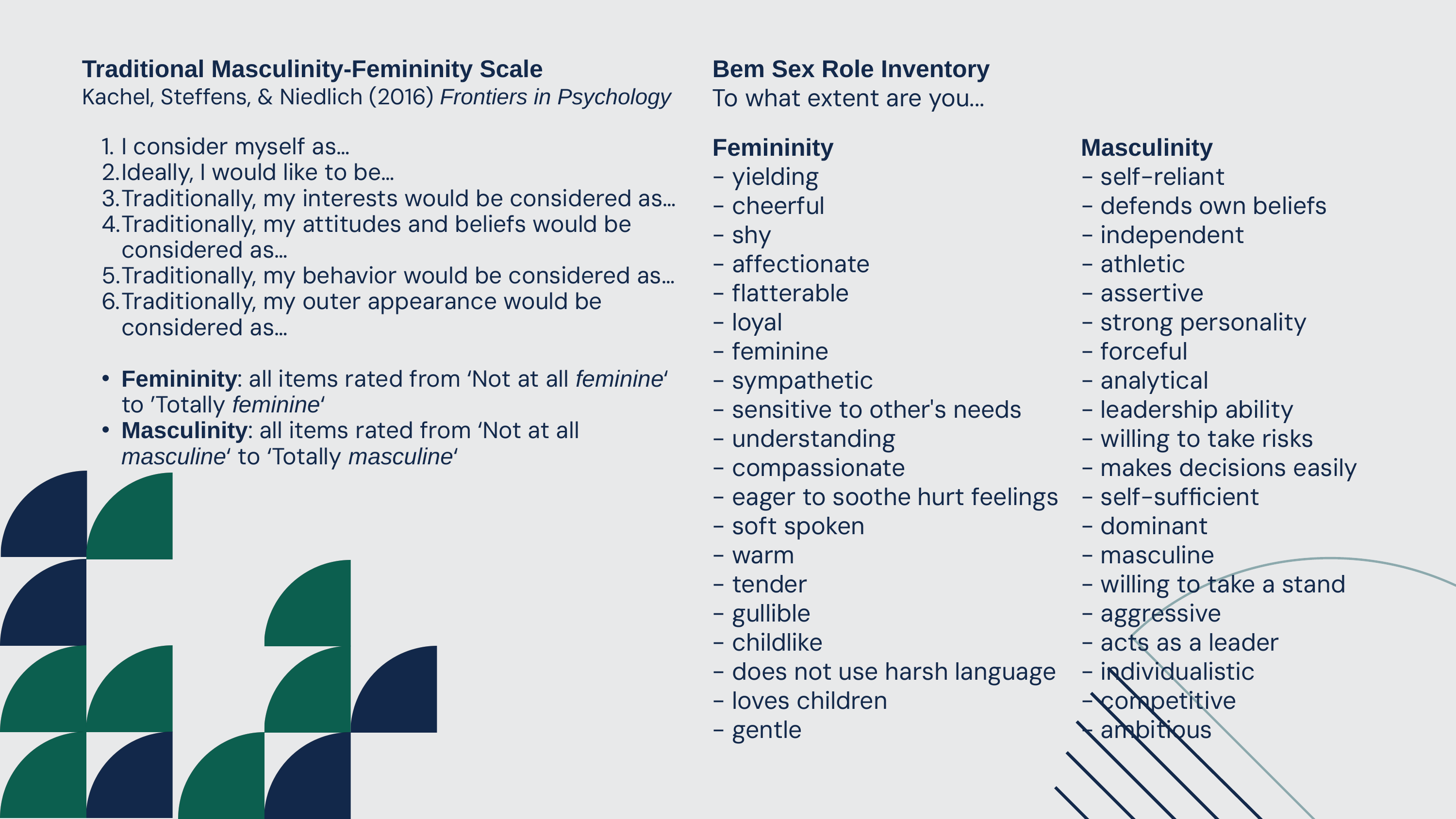

Traditional Masculinity-Femininity Scale
Kachel, Steffens, & Niedlich (2016) Frontiers in Psychology
Bem Sex Role Inventory
To what extent are you...
Femininity
- yielding
- cheerful
- shy
- affectionate
- flatterable
- loyal
- feminine
- sympathetic
- sensitive to other's needs
- understanding
- compassionate
- eager to soothe hurt feelings
- soft spoken
- warm
- tender
- gullible
- childlike
- does not use harsh language
- loves children
- gentle
Masculinity
- self-reliant
- defends own beliefs
- independent
- athletic
- assertive
- strong personality
- forceful
- analytical
- leadership ability
- willing to take risks
- makes decisions easily
- self-sufficient
- dominant
- masculine
- willing to take a stand
- aggressive
- acts as a leader
- individualistic
- competitive
- ambitious
I consider myself as…
Ideally, I would like to be…
Traditionally, my interests would be considered as…
Traditionally, my attitudes and beliefs would be considered as…
Traditionally, my behavior would be considered as…
Traditionally, my outer appearance would be considered as…

Femininity: all items rated from ‘Not at all feminine‘ to ’Totally feminine‘
Masculinity: all items rated from ‘Not at all masculine‘ to ‘Totally masculine‘